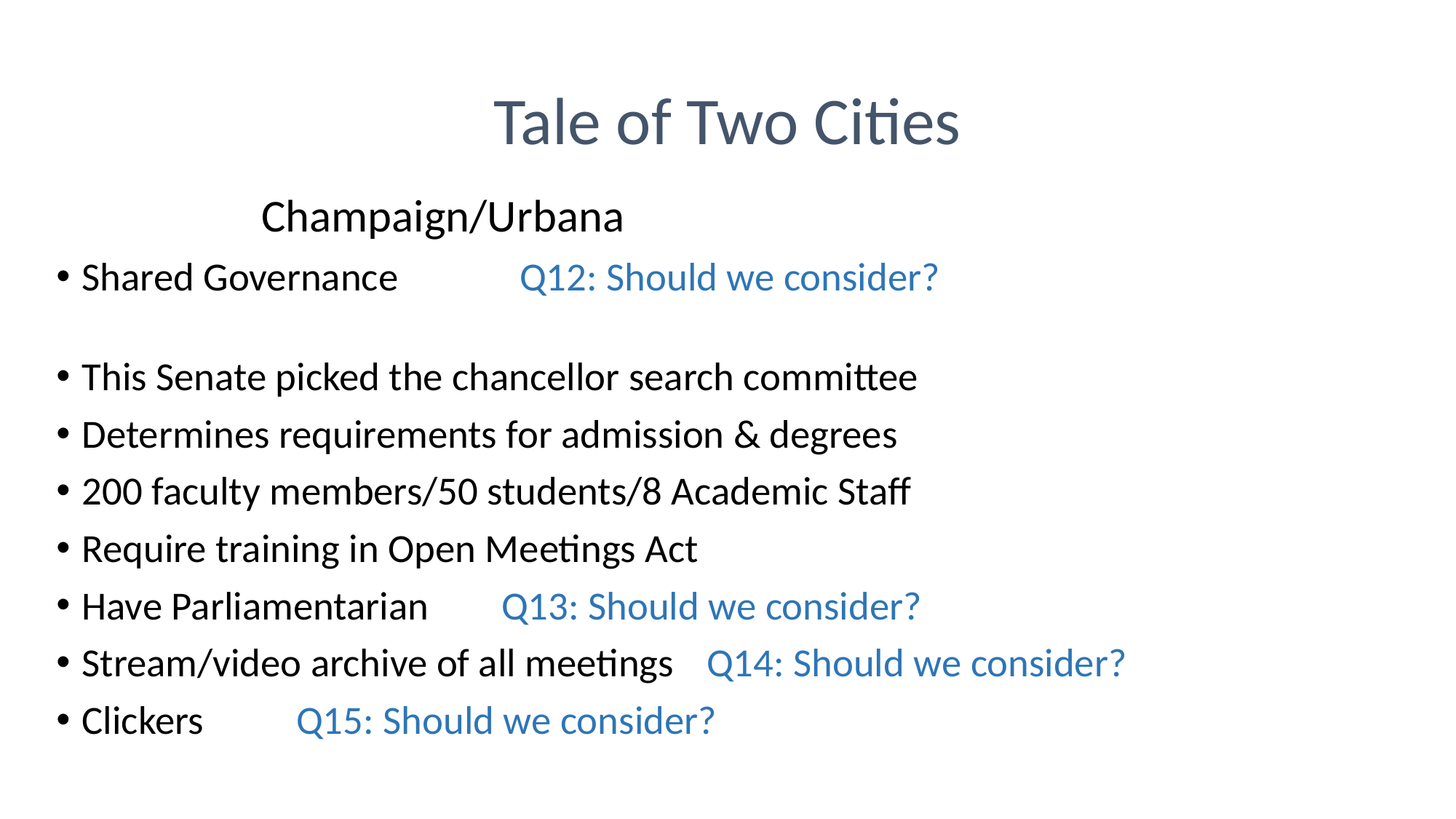

# Tale of Two Cities

		Champaign/Urbana
Shared Governance  					   Q12: Should we consider?
This Senate picked the chancellor search committee
Determines requirements for admission & degrees
200 faculty members/50 students/8 Academic Staff
Require training in Open Meetings Act
Have Parliamentarian					 Q13: Should we consider?
Stream/video archive of all meetings		 Q14: Should we consider?
Clickers							 Q15: Should we consider?